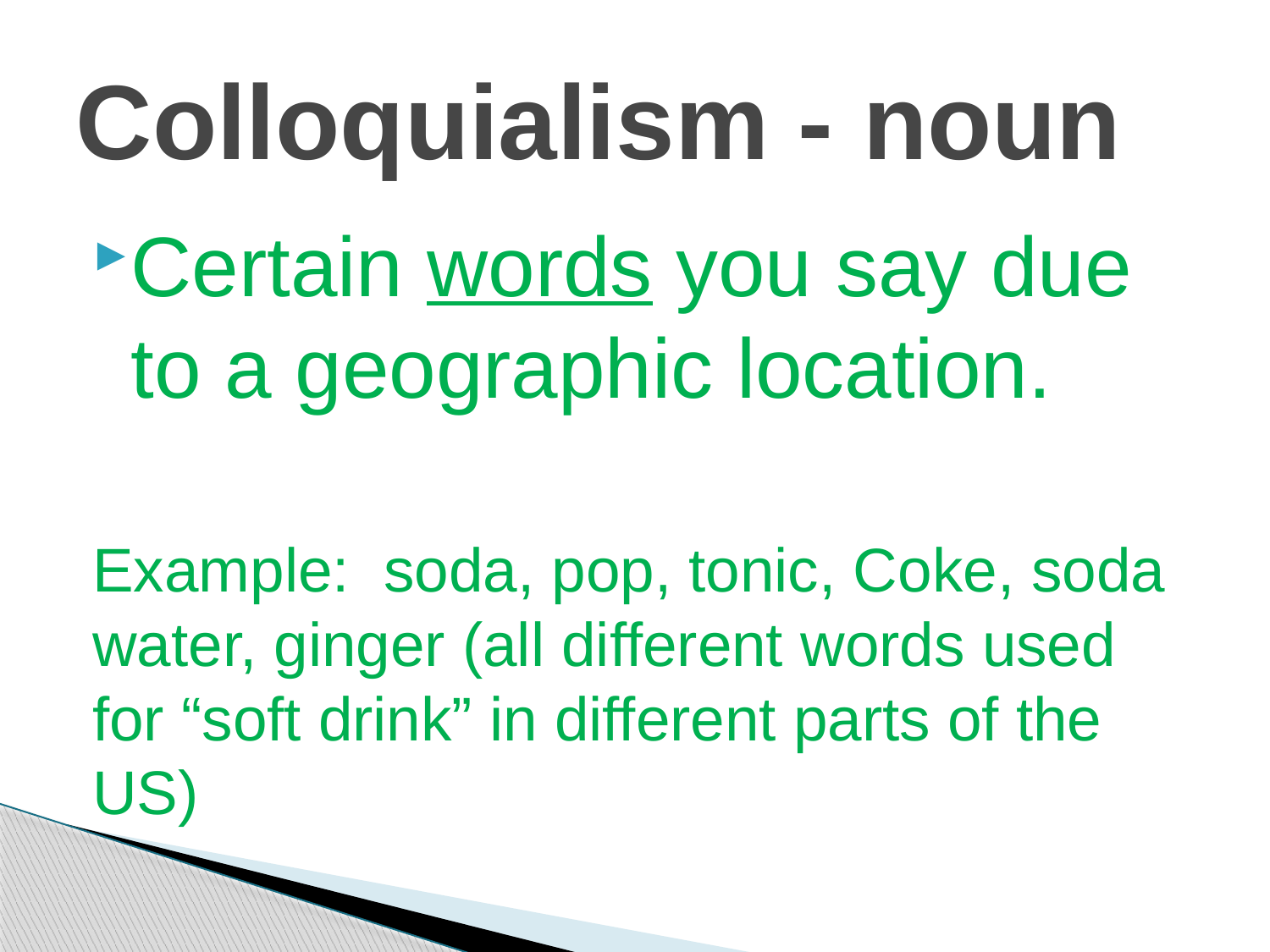

# Colloquialism - noun
Certain words you say due to a geographic location.

Example:  soda, pop, tonic, Coke, soda water, ginger (all different words used for “soft drink” in different parts of the US)